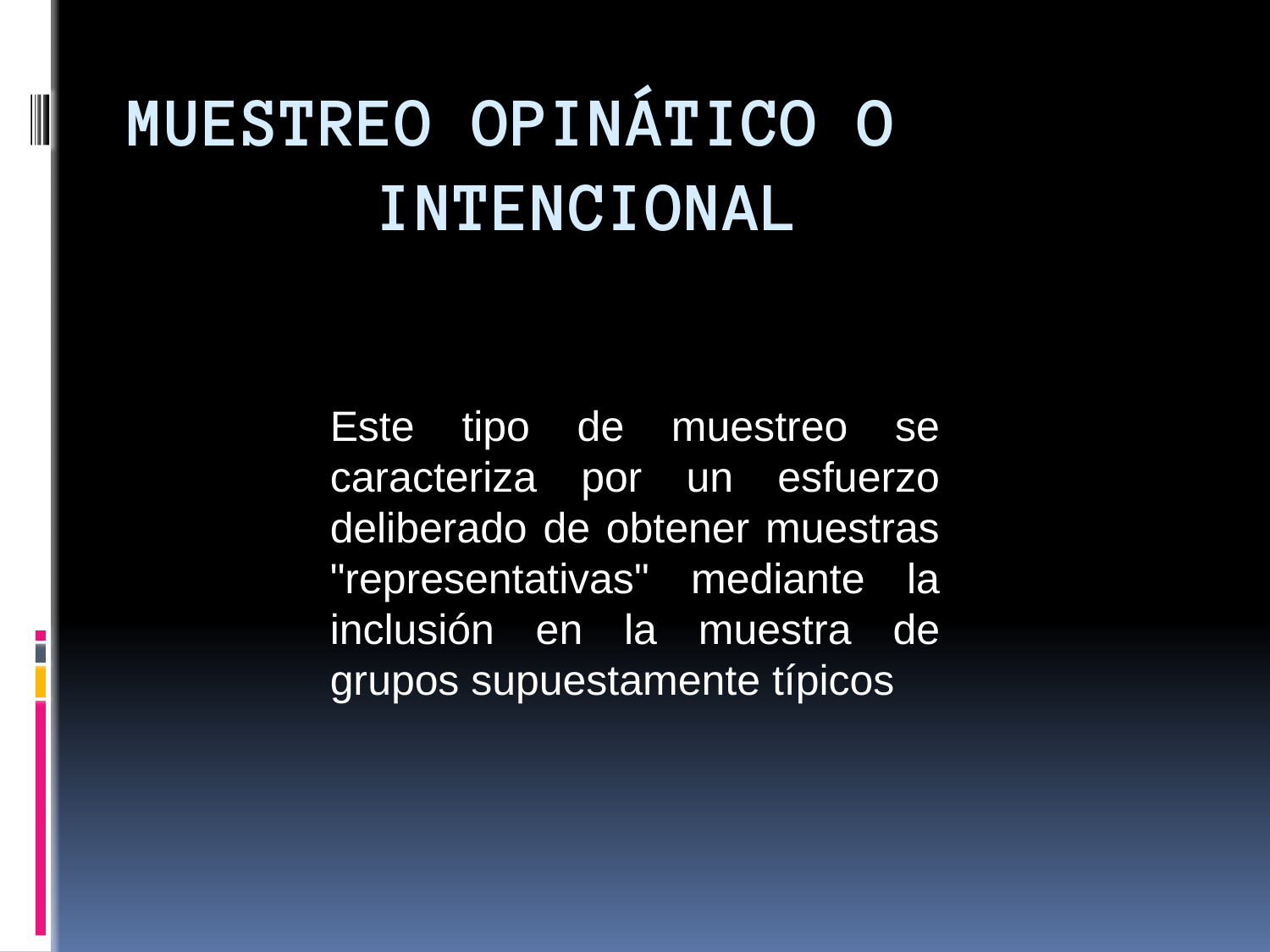

# MUESTREO OPINÁTICO O      INTENCIONAL

Este tipo de muestreo se caracteriza por un esfuerzo deliberado de obtener muestras "representativas" mediante la inclusión en la muestra de grupos supuestamente típicos